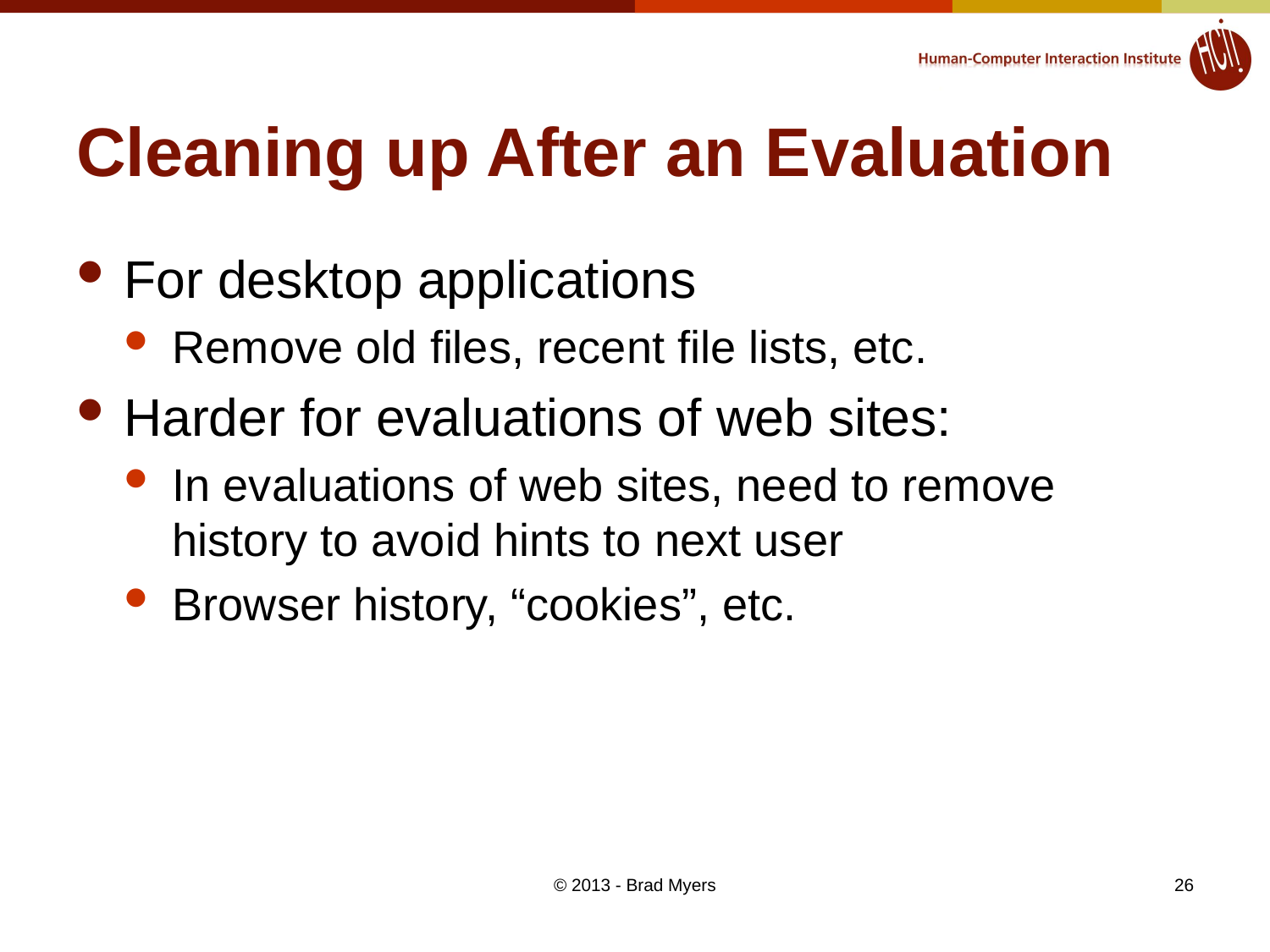

# Cleaning up After an Evaluation
For desktop applications
Remove old files, recent file lists, etc.
Harder for evaluations of web sites:
In evaluations of web sites, need to remove history to avoid hints to next user
Browser history, “cookies”, etc.
© 2013 - Brad Myers
26